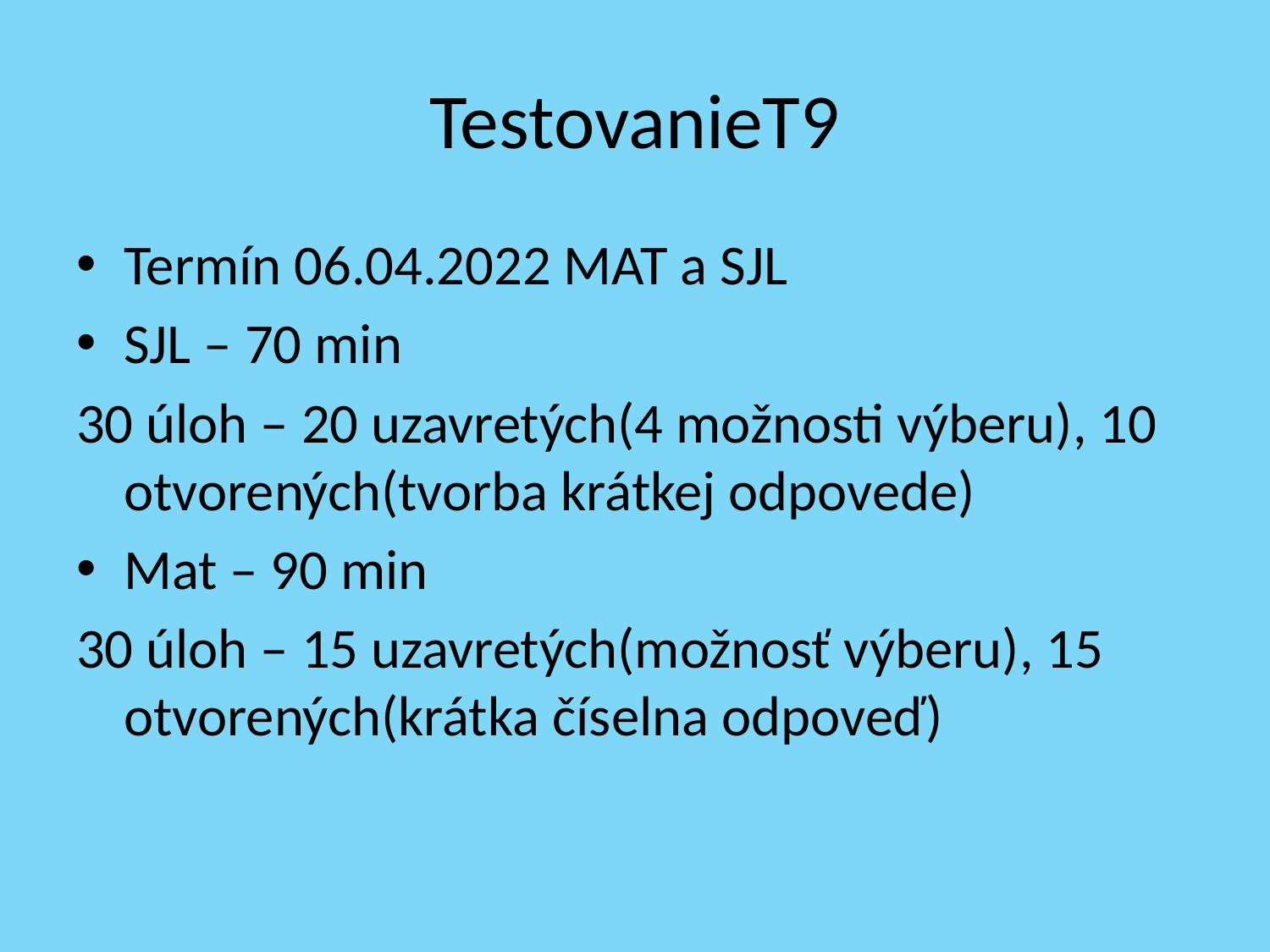

# TestovanieT9
Termín 06.04.2022 MAT a SJL
SJL – 70 min
30 úloh – 20 uzavretých(4 možnosti výberu), 10 otvorených(tvorba krátkej odpovede)
Mat – 90 min
30 úloh – 15 uzavretých(možnosť výberu), 15 otvorených(krátka číselna odpoveď)